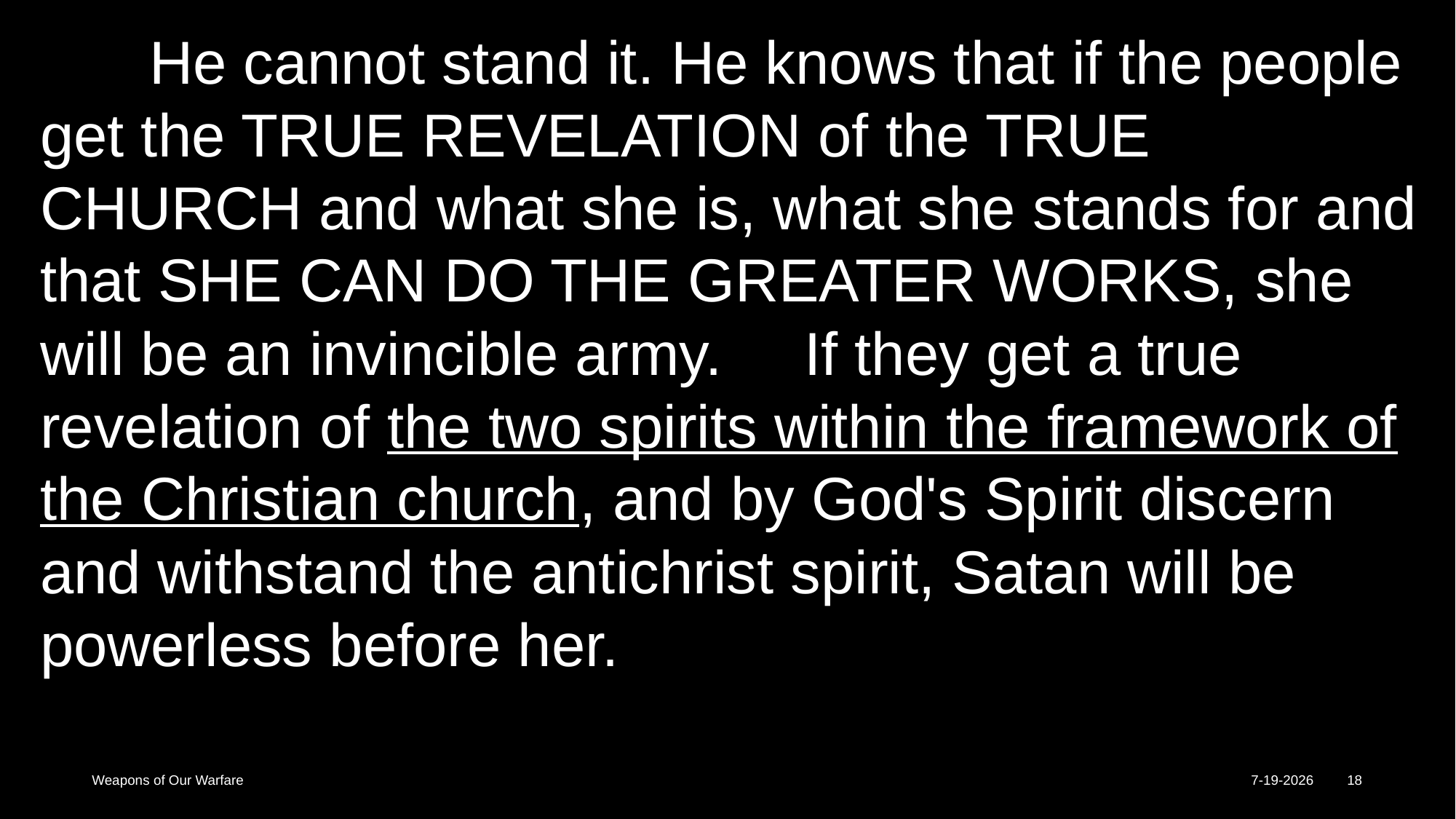

He cannot stand it. He knows that if the people get the TRUE REVELATION of the TRUE CHURCH and what she is, what she stands for and that SHE CAN DO THE GREATER WORKS, she will be an invincible army. 	If they get a true revelation of the two spirits within the framework of the Christian church, and by God's Spirit discern and withstand the antichrist spirit, Satan will be powerless before her.
Weapons of Our Warfare
7-19-2026
18